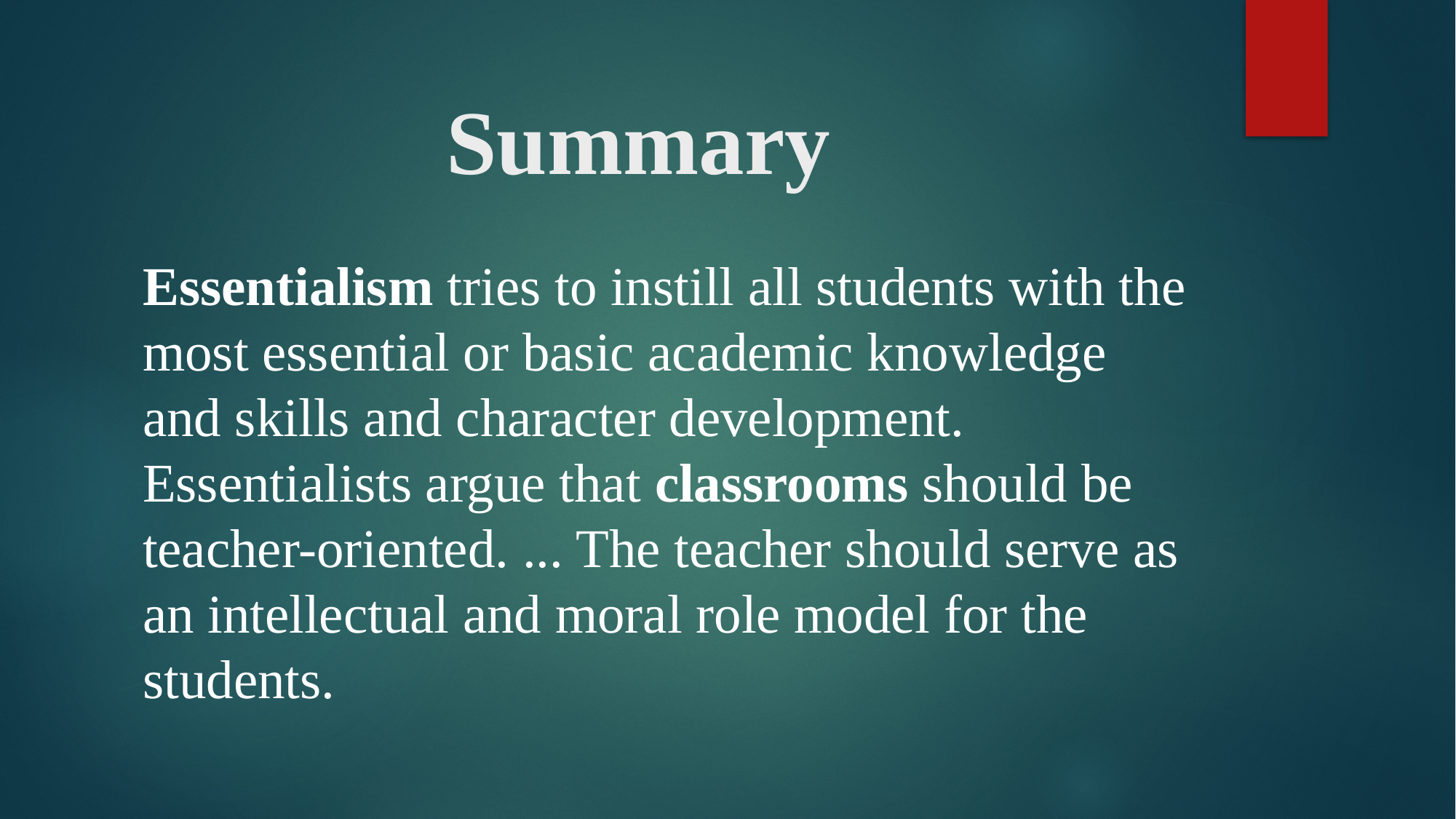

# Summary
Essentialism tries to instill all students with the most essential or basic academic knowledge and skills and character development. Essentialists argue that classrooms should be teacher-oriented. ... The teacher should serve as an intellectual and moral role model for the students.